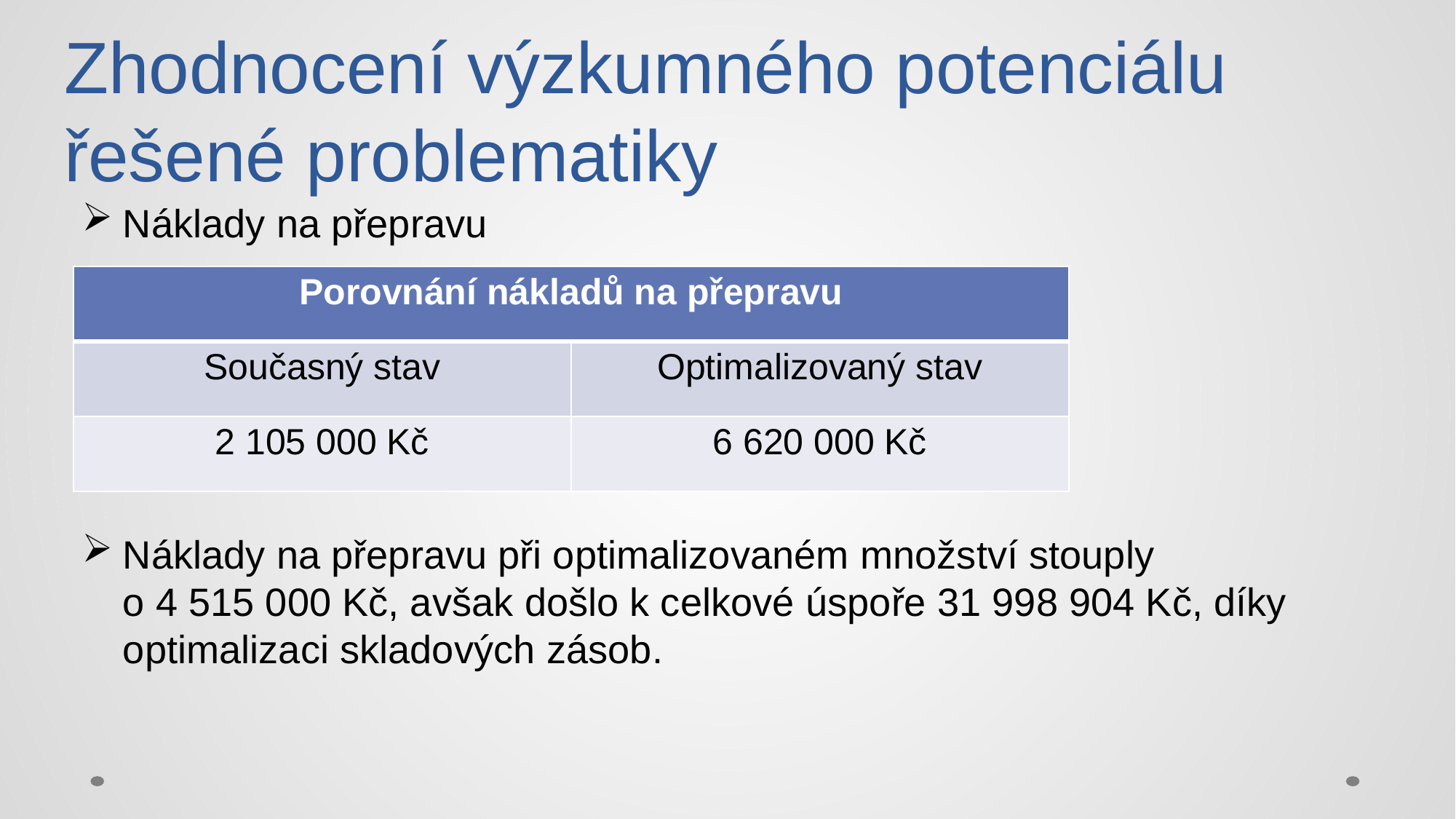

# Zhodnocení výzkumného potenciálu řešené problematiky
Náklady na přepravu

Náklady na přepravu při optimalizovaném množství stouply
o 4 515 000 Kč, avšak došlo k celkové úspoře 31 998 904 Kč, díky optimalizaci skladových zásob.

| Porovnání nákladů na přepravu |  |
| --- | --- |
| Současný stav | Optimalizovaný stav |
| 2 105 000 Kč | 6 620 000 Kč |